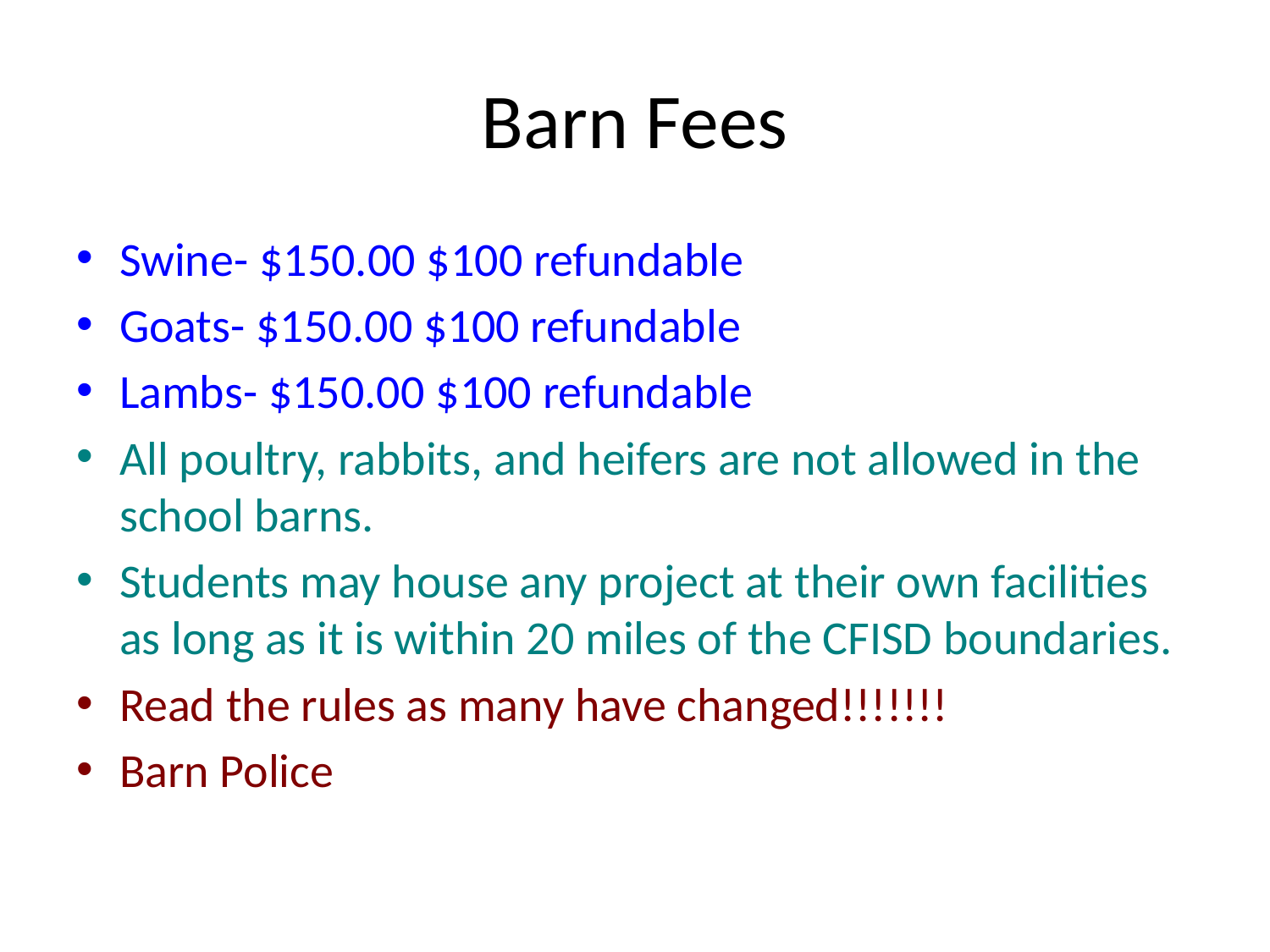

# Barn Fees
Swine- $150.00 $100 refundable
Goats- $150.00 $100 refundable
Lambs- $150.00 $100 refundable
All poultry, rabbits, and heifers are not allowed in the school barns.
Students may house any project at their own facilities as long as it is within 20 miles of the CFISD boundaries.
Read the rules as many have changed!!!!!!!
Barn Police